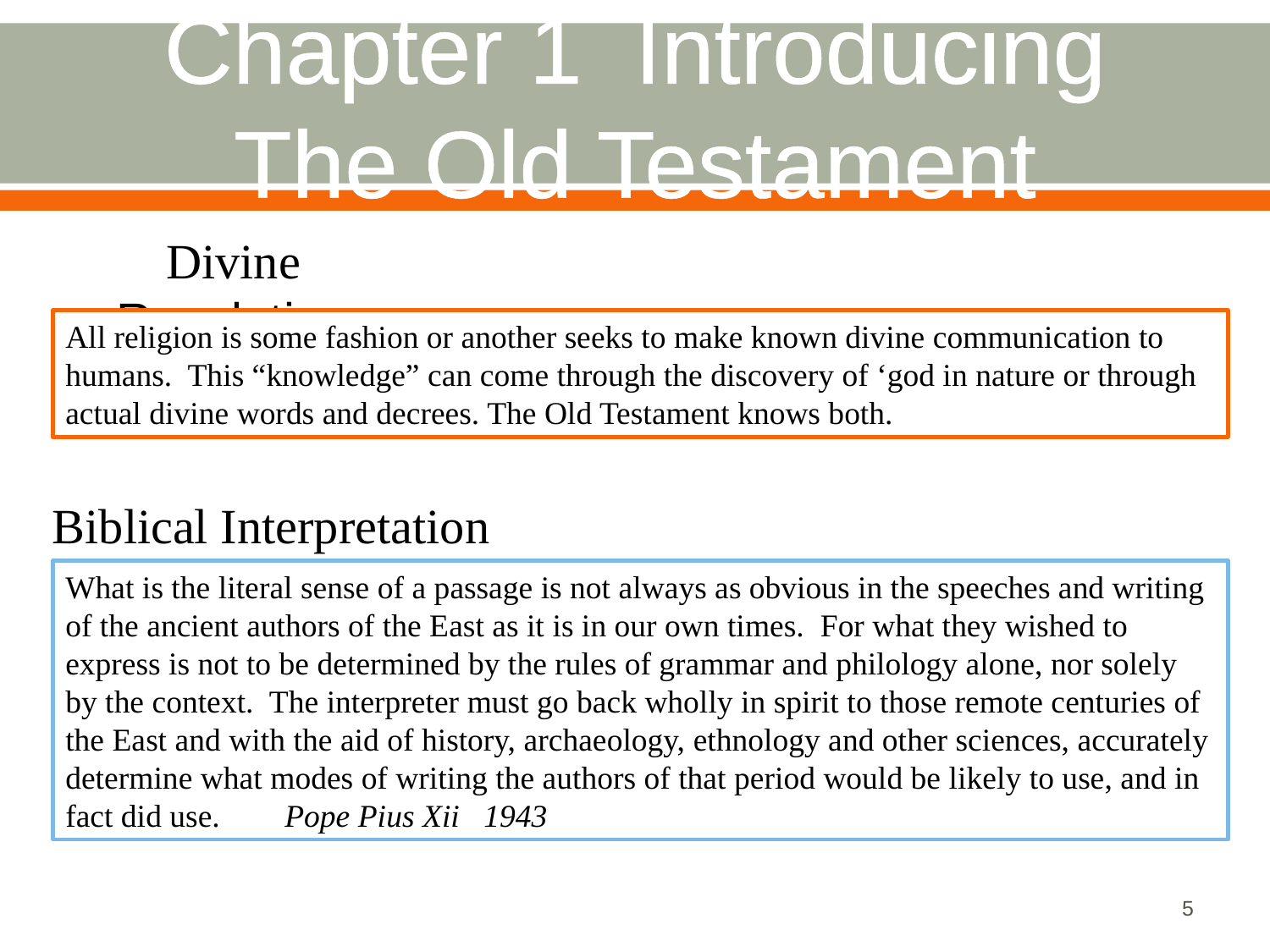

# Chapter 1  Introducing The Old Testament
Divine Revelation
All religion is some fashion or another seeks to make known divine communication to humans.  This “knowledge” can come through the discovery of ‘god in nature or through actual divine words and decrees. The Old Testament knows both.
Biblical Interpretation
What is the literal sense of a passage is not always as obvious in the speeches and writing of the ancient authors of the East as it is in our own times.  For what they wished to express is not to be determined by the rules of grammar and philology alone, nor solely by the context.  The interpreter must go back wholly in spirit to those remote centuries of the East and with the aid of history, archaeology, ethnology and other sciences, accurately determine what modes of writing the authors of that period would be likely to use, and in fact did use.        Pope Pius Xii   1943
5